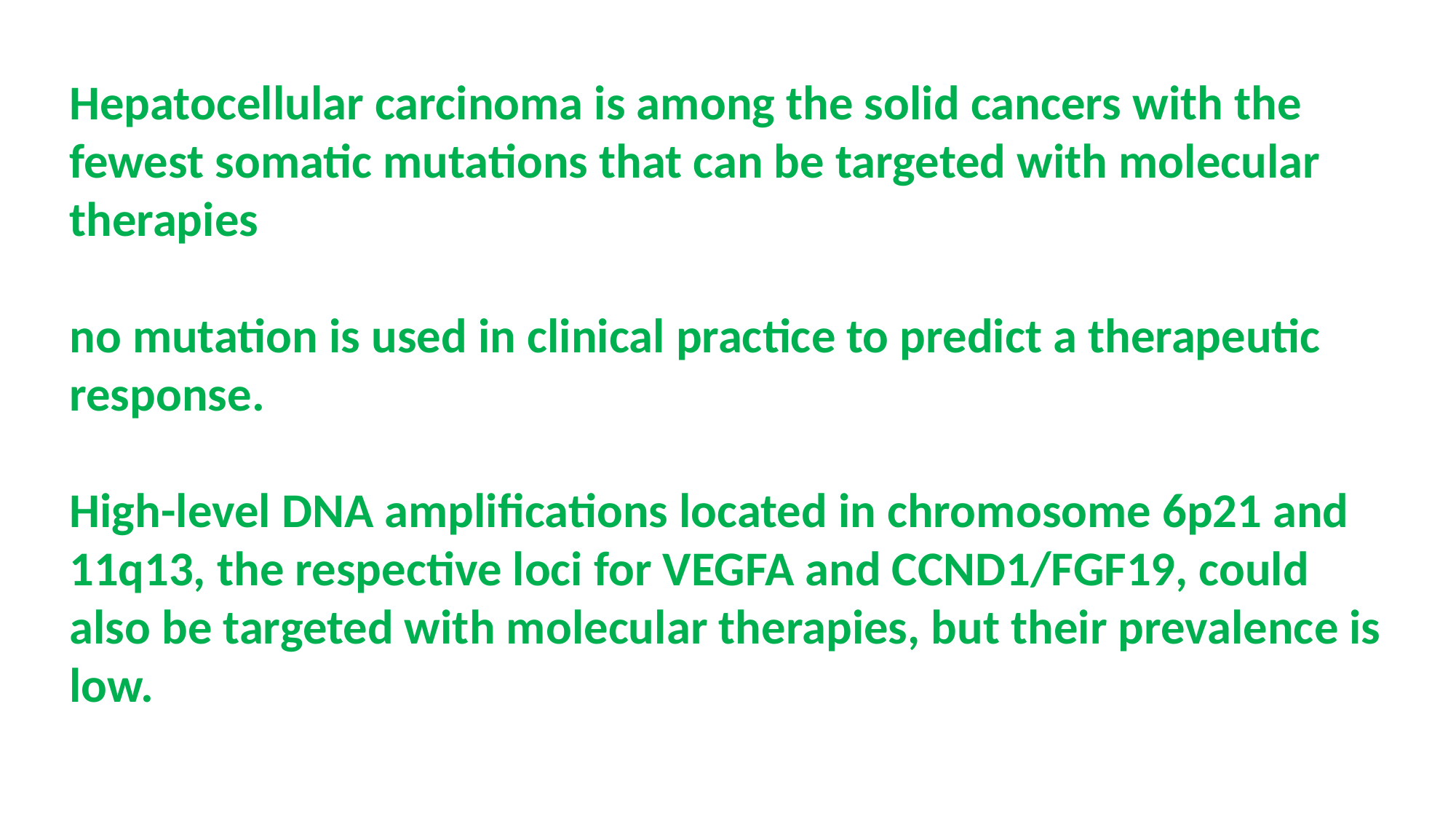

Hepatocellular carcinoma is among the solid cancers with the fewest somatic mutations that can be targeted with molecular therapies

no mutation is used in clinical practice to predict a therapeutic response.

High-level DNA amplifications located in chromosome 6p21 and 11q13, the respective loci for VEGFA and CCND1/FGF19, could also be targeted with molecular therapies, but their prevalence is low.